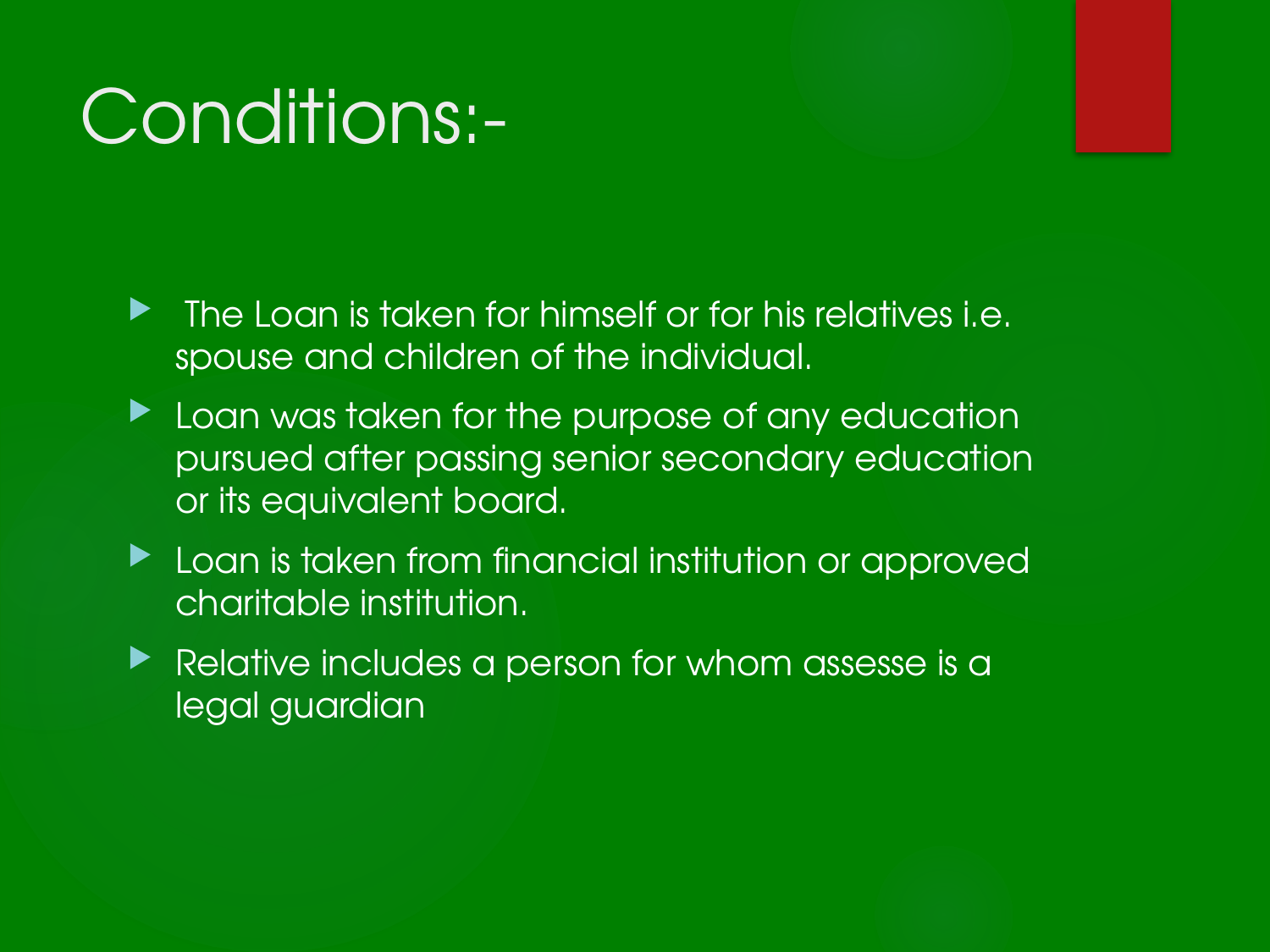

# Conditions:-
 The Loan is taken for himself or for his relatives i.e. spouse and children of the individual.
Loan was taken for the purpose of any education pursued after passing senior secondary education or its equivalent board.
Loan is taken from financial institution or approved charitable institution.
Relative includes a person for whom assesse is a legal guardian